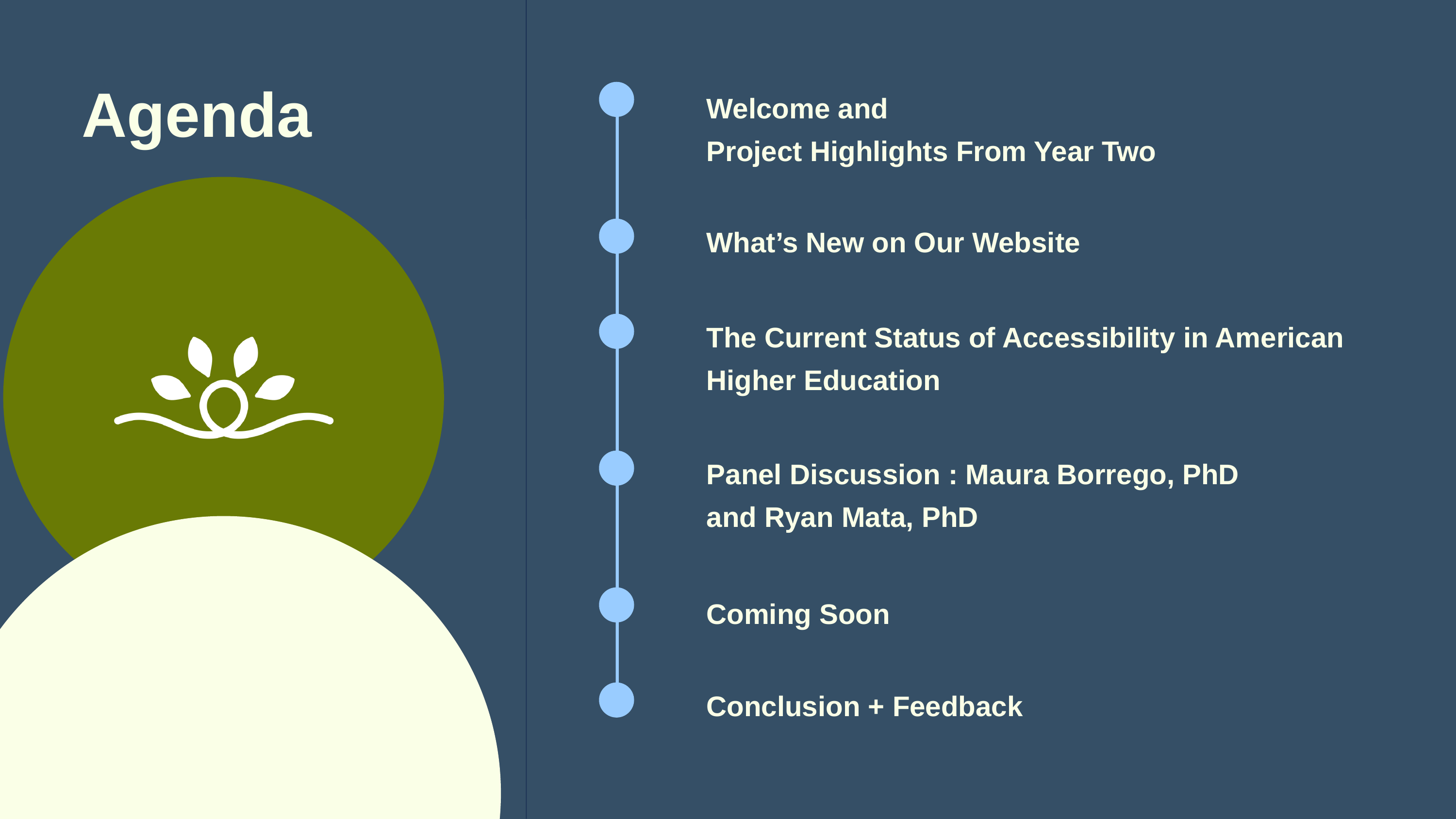

Welcome and
Project Highlights From Year Two

Agenda

What’s New on Our Website

The Current Status of Accessibility in American Higher Education

Panel Discussion : Maura Borrego, PhD
and Ryan Mata, PhD

Coming Soon

Conclusion + Feedback